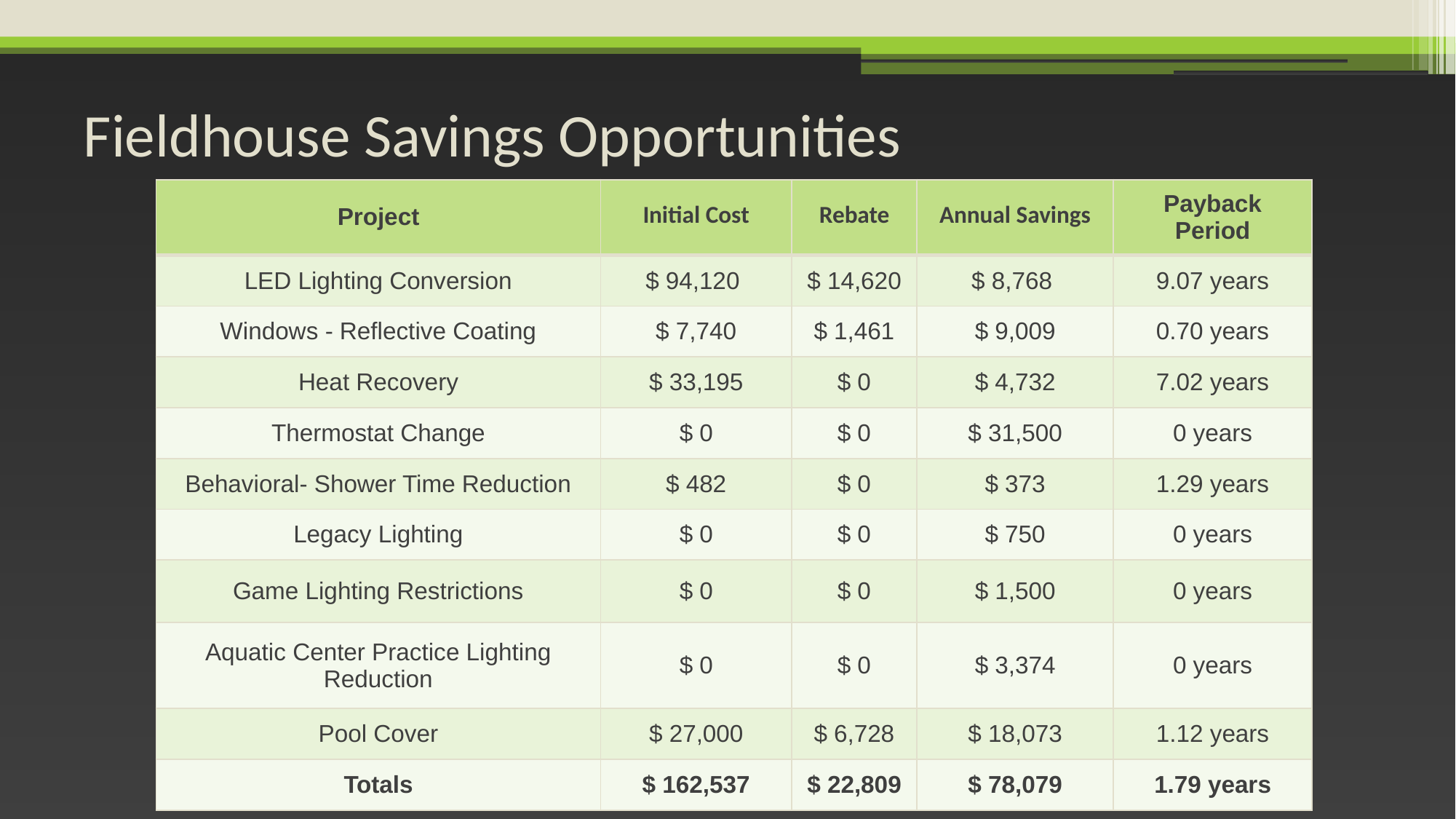

# Fieldhouse Savings Opportunities
| Project | Initial Cost | Rebate | Annual Savings | Payback Period |
| --- | --- | --- | --- | --- |
| LED Lighting Conversion | $ 94,120 | $ 14,620 | $ 8,768 | 9.07 years |
| Windows - Reflective Coating | $ 7,740 | $ 1,461 | $ 9,009 | 0.70 years |
| Heat Recovery | $ 33,195 | $ 0 | $ 4,732 | 7.02 years |
| Thermostat Change | $ 0 | $ 0 | $ 31,500 | 0 years |
| Behavioral- Shower Time Reduction | $ 482 | $ 0 | $ 373 | 1.29 years |
| Legacy Lighting | $ 0 | $ 0 | $ 750 | 0 years |
| Game Lighting Restrictions | $ 0 | $ 0 | $ 1,500 | 0 years |
| Aquatic Center Practice Lighting Reduction | $ 0 | $ 0 | $ 3,374 | 0 years |
| Pool Cover | $ 27,000 | $ 6,728 | $ 18,073 | 1.12 years |
| Totals | $ 162,537 | $ 22,809 | $ 78,079 | 1.79 years |